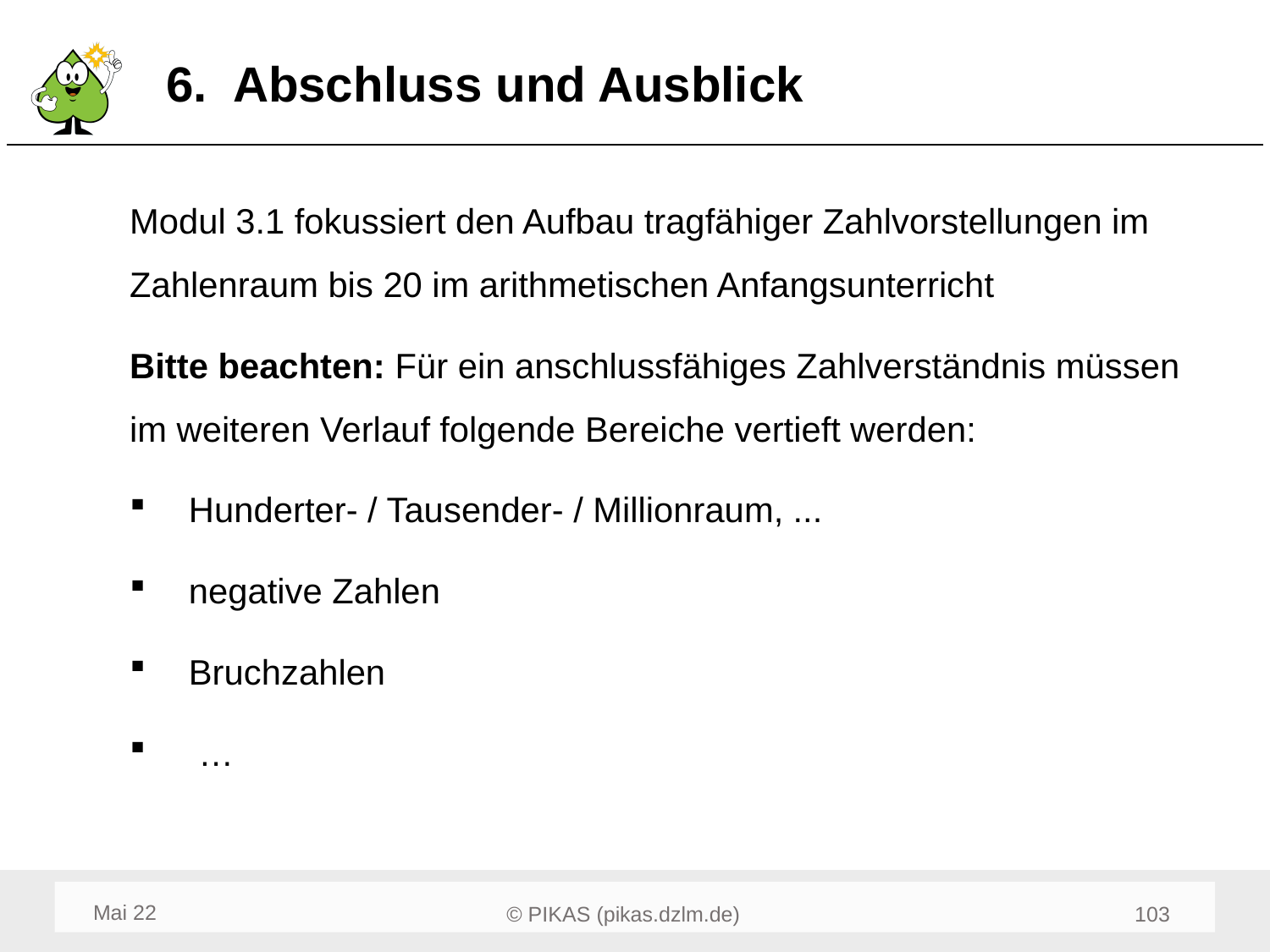

# 6.  Abschluss und Ausblick
Modul 3.1 fokussiert den Aufbau tragfähiger Zahlvorstellungen im Zahlenraum bis 20 im arithmetischen Anfangsunterricht
Bitte beachten: Für ein anschlussfähiges Zahlverständnis müssen im weiteren Verlauf folgende Bereiche vertieft werden:
  Hunderter- / Tausender- / Millionraum, ...
  negative Zahlen
  Bruchzahlen
   …
Mai 22
103